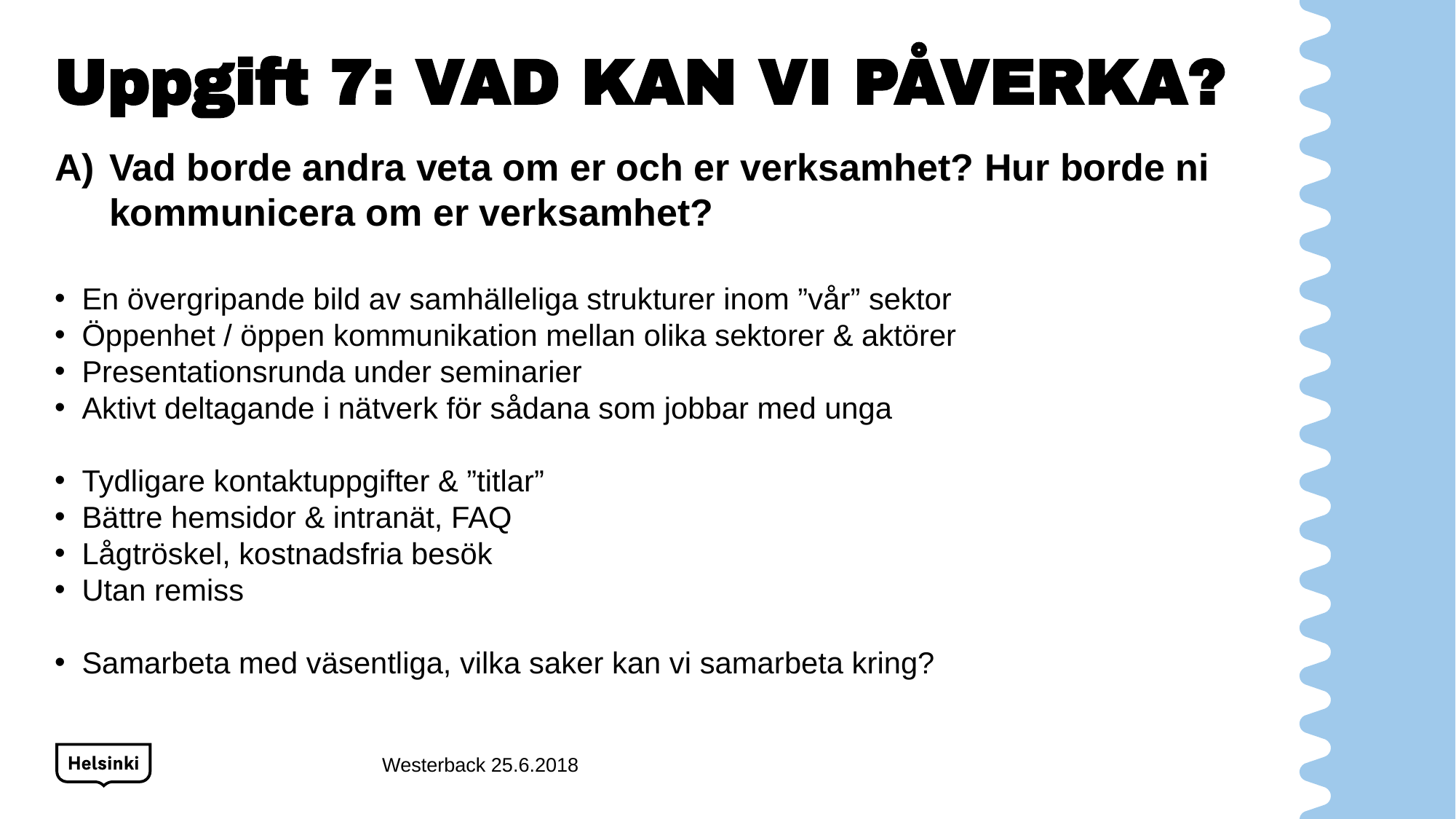

# Uppgift 7: VAD KAN VI PÅVERKA?
Vad borde andra veta om er och er verksamhet? Hur borde ni kommunicera om er verksamhet?

En övergripande bild av samhälleliga strukturer inom ”vår” sektor
Öppenhet / öppen kommunikation mellan olika sektorer & aktörer
Presentationsrunda under seminarier
Aktivt deltagande i nätverk för sådana som jobbar med unga

Tydligare kontaktuppgifter & ”titlar”
Bättre hemsidor & intranät, FAQ
Lågtröskel, kostnadsfria besök
Utan remiss

Samarbeta med väsentliga, vilka saker kan vi samarbeta kring?

Westerback 25.6.2018